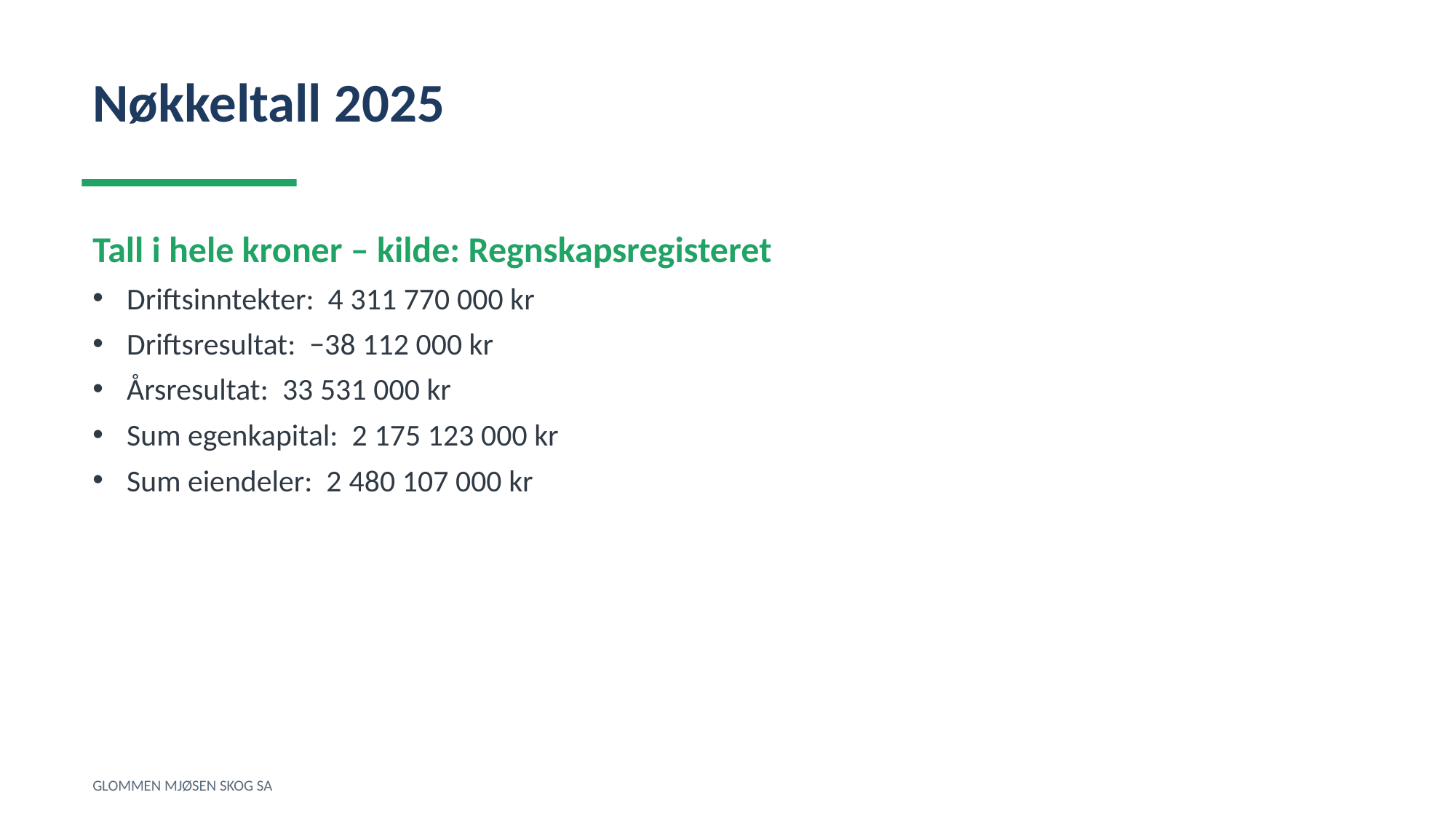

Nøkkeltall 2025

Tall i hele kroner – kilde: Regnskapsregisteret
Driftsinntekter:  4 311 770 000 kr
Driftsresultat:  −38 112 000 kr
Årsresultat:  33 531 000 kr
Sum egenkapital:  2 175 123 000 kr
Sum eiendeler:  2 480 107 000 kr
GLOMMEN MJØSEN SKOG SA